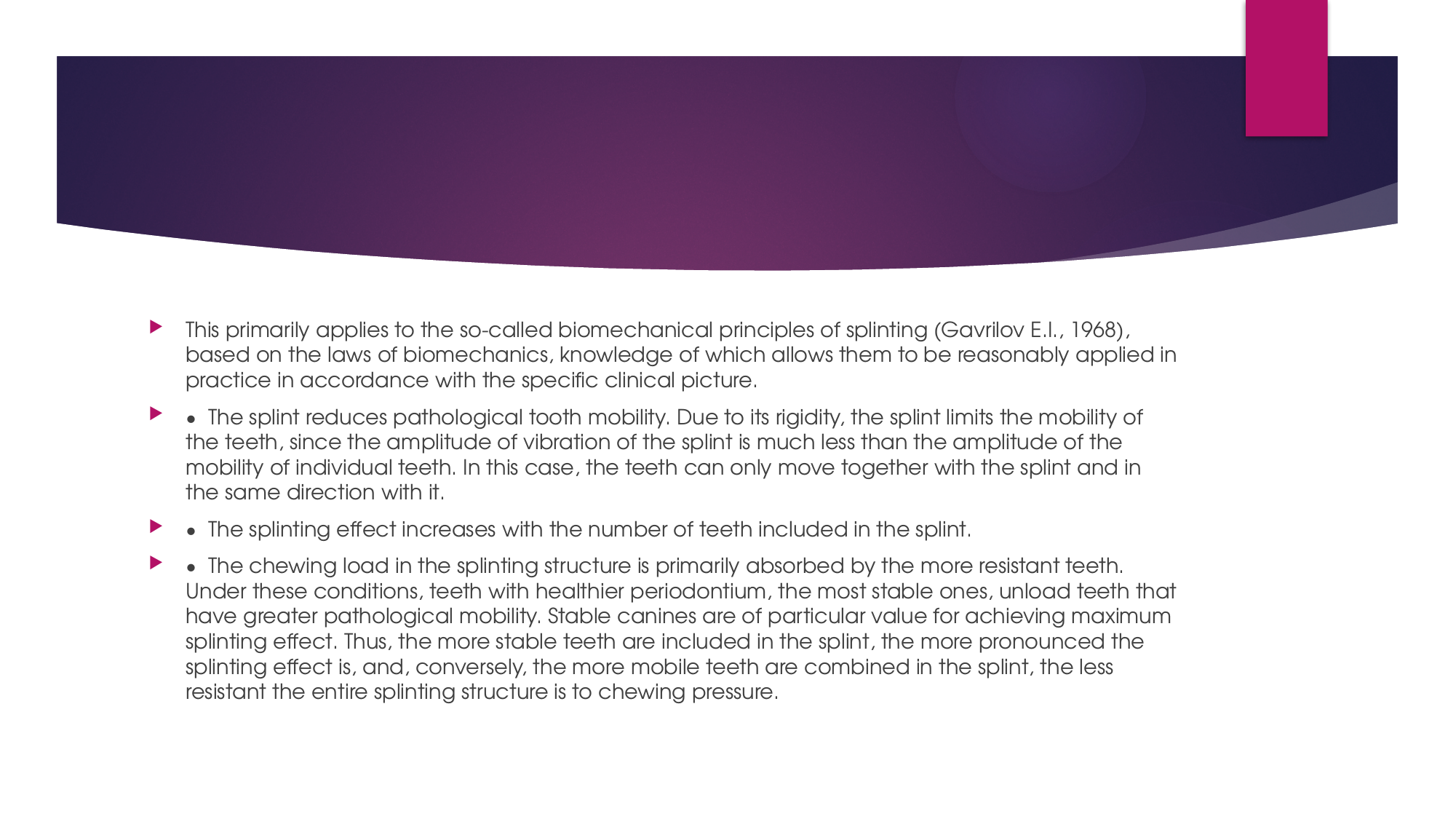

#
This primarily applies to the so-called biomechanical principles of splinting (Gavrilov E.I., 1968), based on the laws of biomechanics, knowledge of which allows them to be reasonably applied in practice in accordance with the specific clinical picture.
•  The splint reduces pathological tooth mobility. Due to its rigidity, the splint limits the mobility of the teeth, since the amplitude of vibration of the splint is much less than the amplitude of the mobility of individual teeth. In this case, the teeth can only move together with the splint and in the same direction with it.
•  The splinting effect increases with the number of teeth included in the splint.
•  The chewing load in the splinting structure is primarily absorbed by the more resistant teeth. Under these conditions, teeth with healthier periodontium, the most stable ones, unload teeth that have greater pathological mobility. Stable canines are of particular value for achieving maximum splinting effect. Thus, the more stable teeth are included in the splint, the more pronounced the splinting effect is, and, conversely, the more mobile teeth are combined in the splint, the less resistant the entire splinting structure is to chewing pressure.